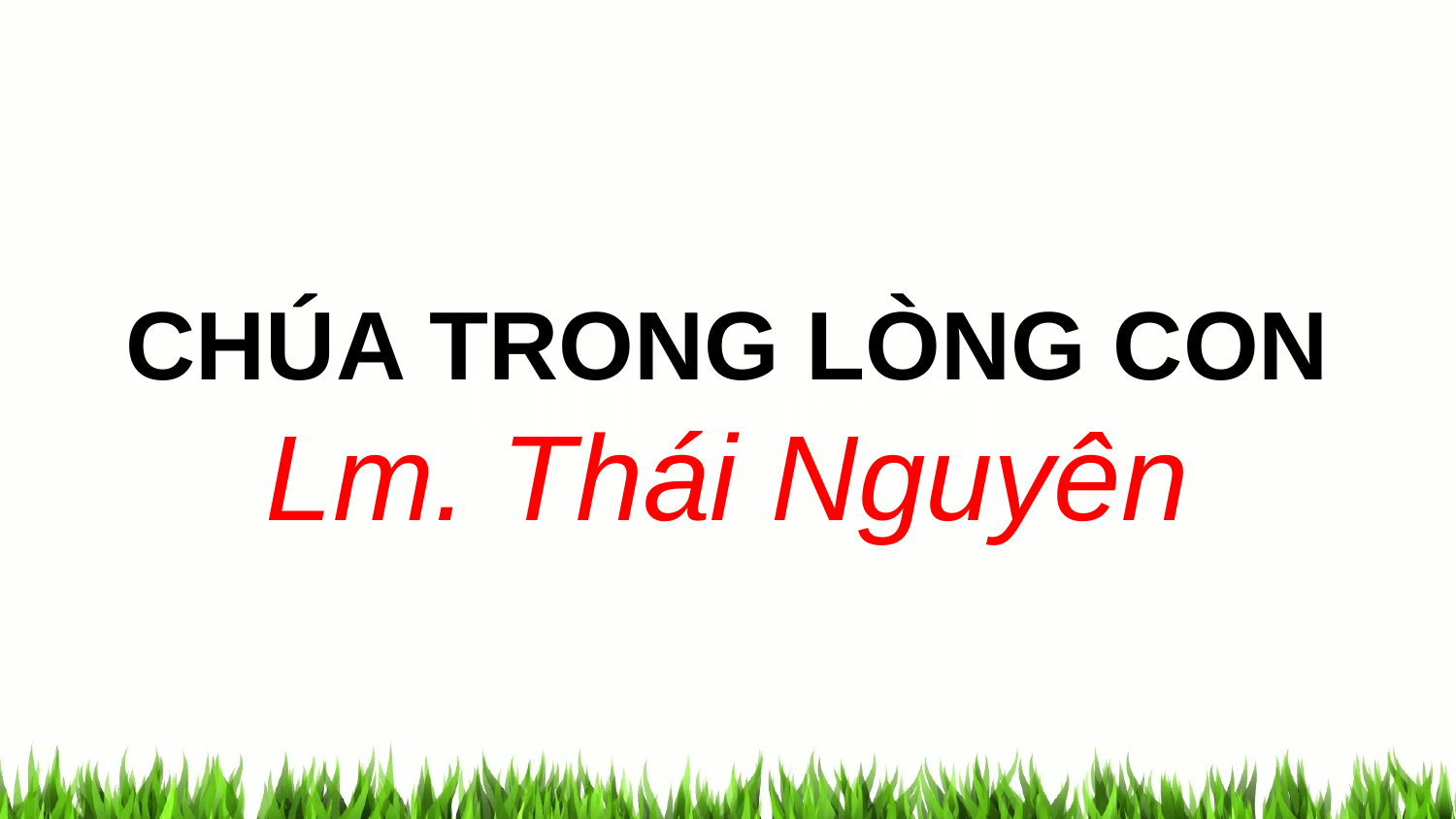

CHÚA TRONG LÒNG CON
Lm. Thái Nguyên